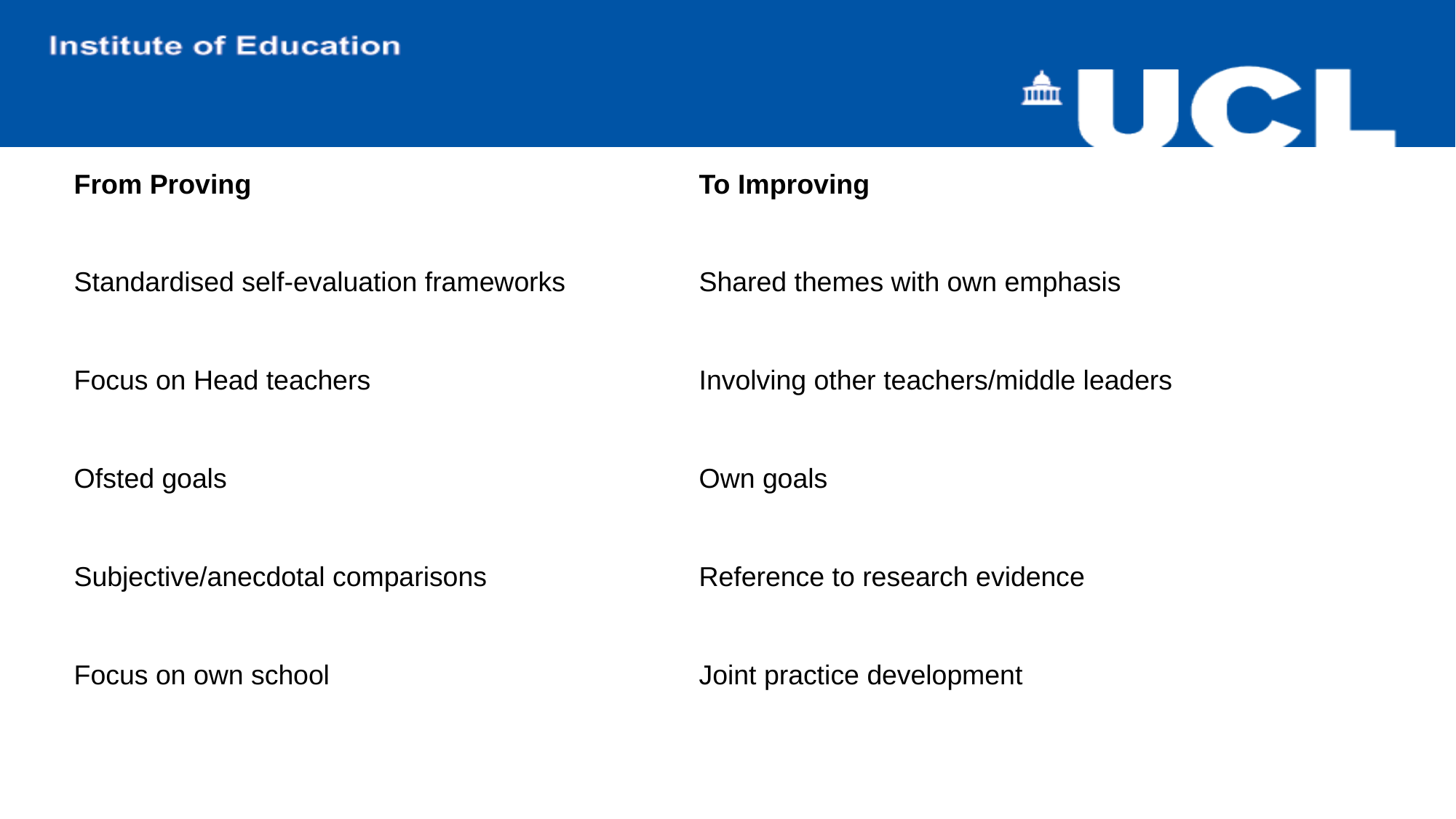

| From Proving | To Improving |
| --- | --- |
| Standardised self-evaluation frameworks | Shared themes with own emphasis |
| Focus on Head teachers | Involving other teachers/middle leaders |
| Ofsted goals | Own goals |
| Subjective/anecdotal comparisons | Reference to research evidence |
| Focus on own school | Joint practice development |